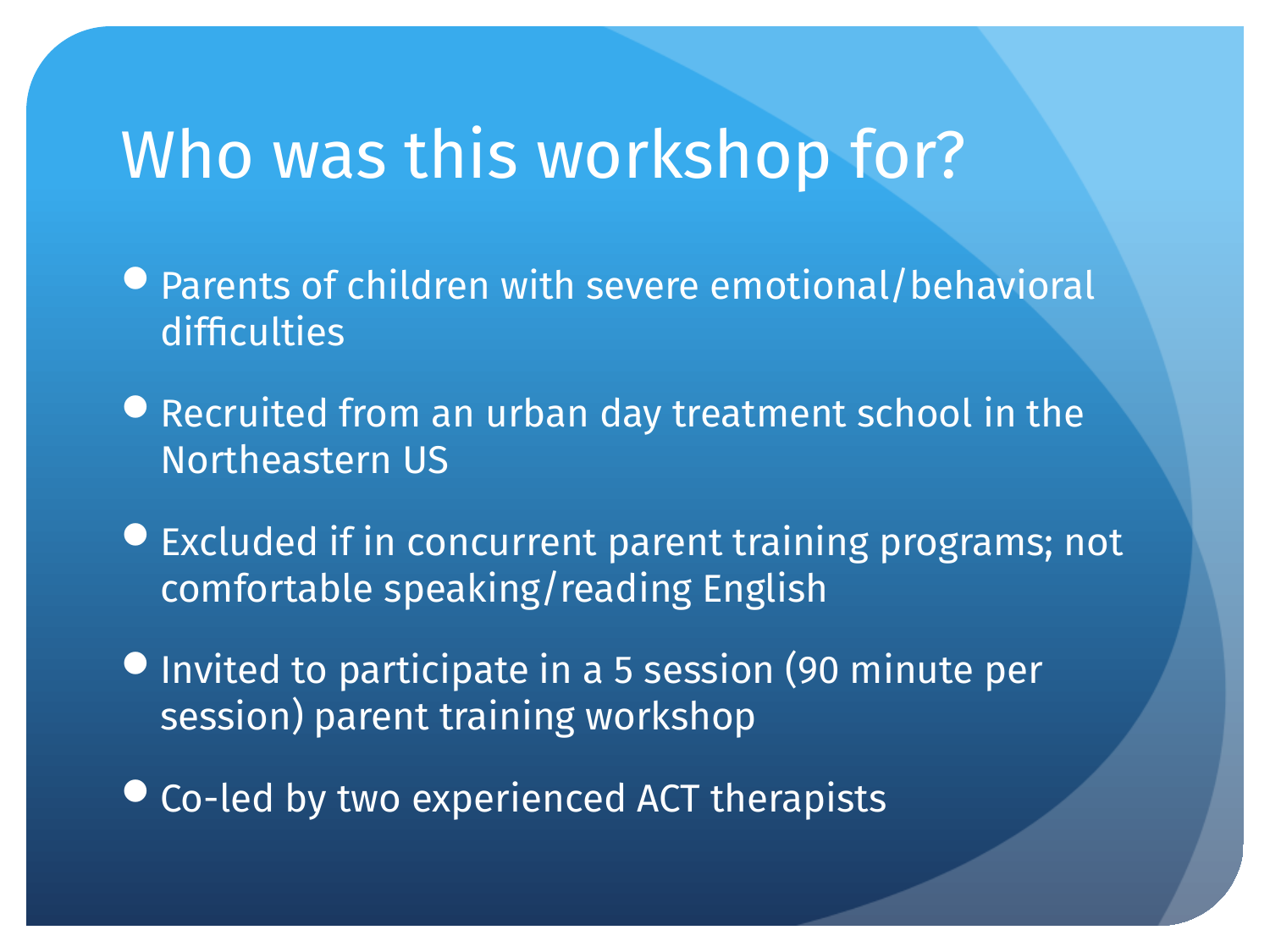

# Who was this workshop for?
Parents of children with severe emotional/behavioral difficulties
Recruited from an urban day treatment school in the Northeastern US
Excluded if in concurrent parent training programs; not comfortable speaking/reading English
Invited to participate in a 5 session (90 minute per session) parent training workshop
Co-led by two experienced ACT therapists